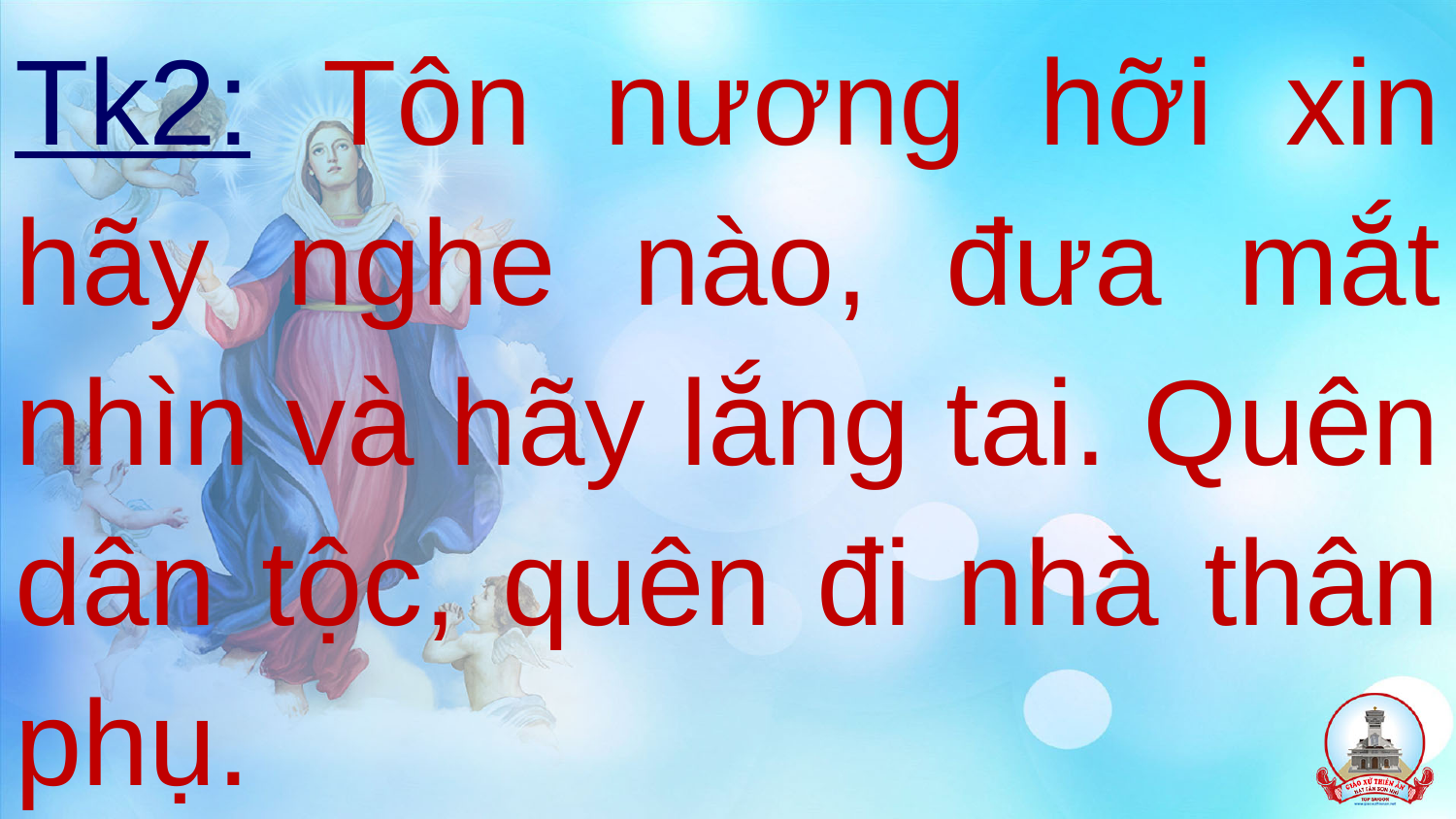

# Tk2: Tôn nương hỡi xin hãy nghe nào, đưa mắt nhìn và hãy lắng tai. Quên dân tộc, quên đi nhà thân phụ.